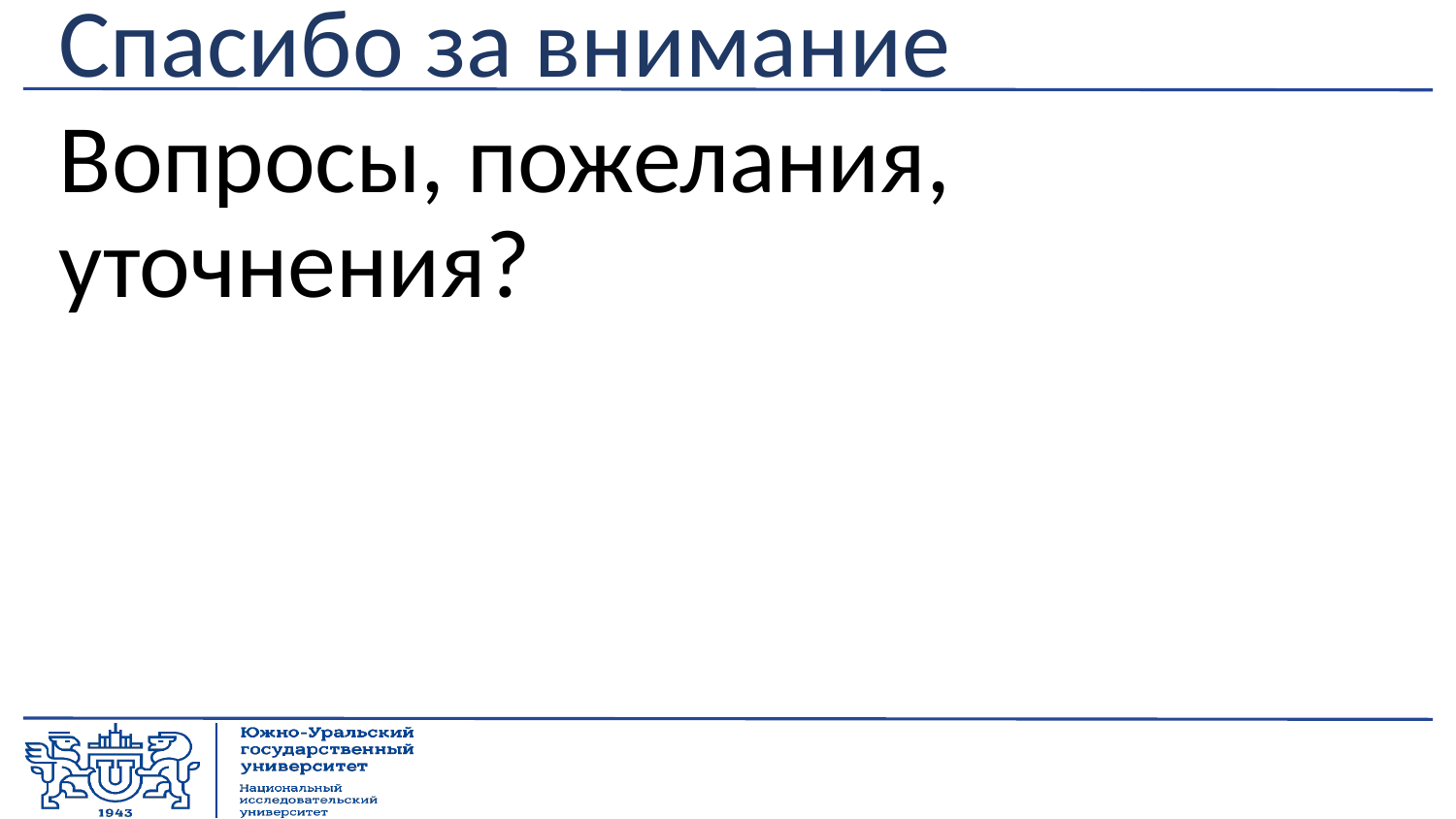

# Спасибо за внимание
Вопросы, пожелания, уточнения?